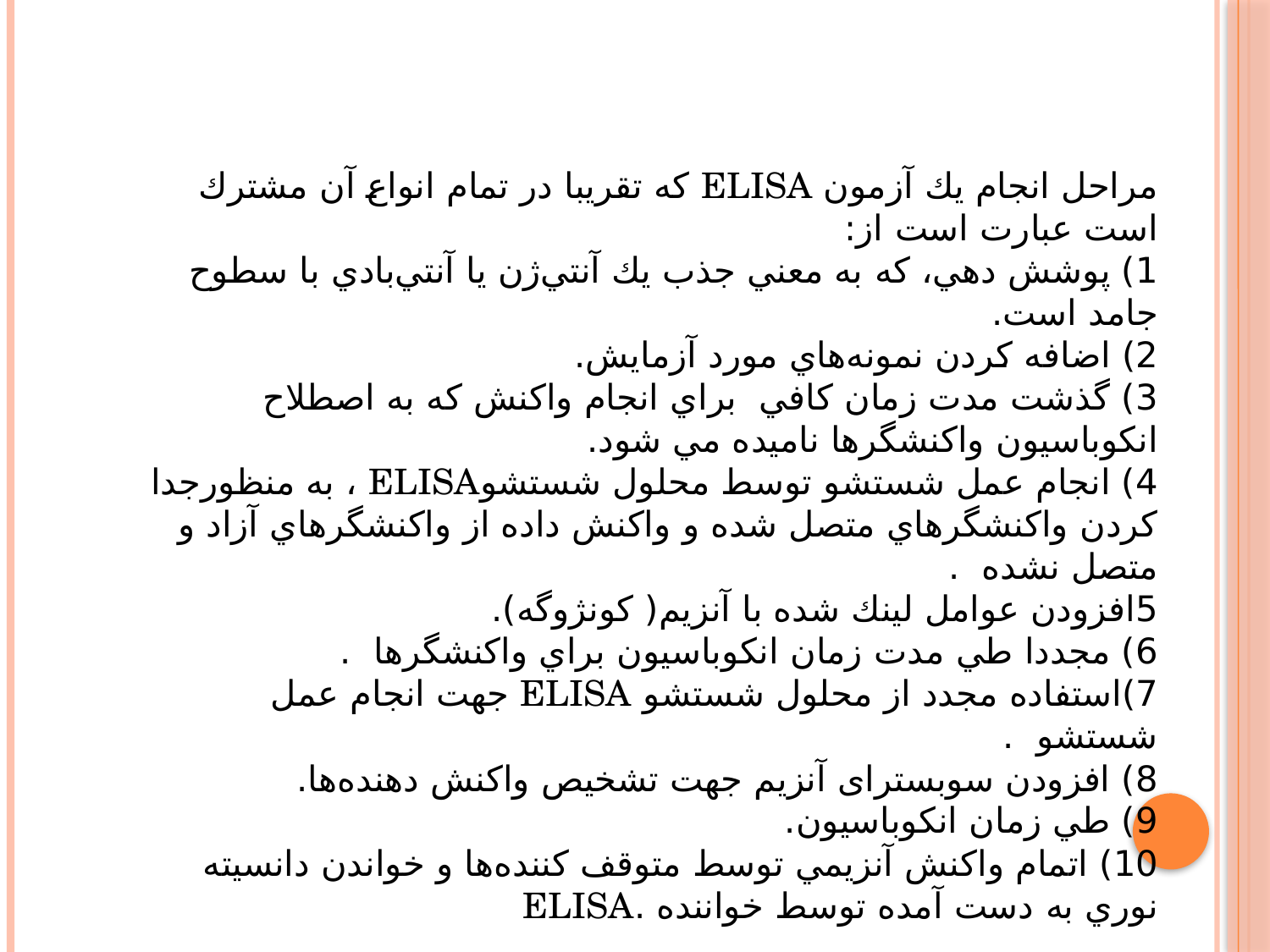

#

مراحل انجام يك آزمون ELISA كه تقريبا در تمام انواع آن مشترك است عبارت است از:
1) پوشش دهي، كه به معني جذب يك آنتي‌ژن يا آنتي‌بادي با سطوح جامد است.
2) اضافه كردن نمونه‌هاي مورد آزمايش.
3) گذشت مدت زمان كافي  براي انجام واكنش كه به اصطلاح انكوباسيون واكنشگرها ناميده مي شود.
4) انجام عمل شستشو توسط محلول شستشوELISA ، به منظورجدا كردن واكنشگرهاي متصل شده و واكنش داده از واكنشگرهاي آزاد و متصل نشده  ‌.
5افزودن عوامل لينك شده با آنزيم( کونژوگه).
6) مجددا طي مدت زمان انكوباسيون براي واكنشگرها  ‌.
7)استفاده مجدد از محلول شستشو ELISA جهت انجام عمل شستشو  ‌.
8) افزودن سوبسترای آنزيم جهت تشخيص واكنش دهنده‌ها.
9) طي زمان انكوباسيون.
10) اتمام واكنش آنزيمي توسط متوقف كننده‌ها و خواندن دانسيته نوري به دست آمده توسط خواننده .ELISA